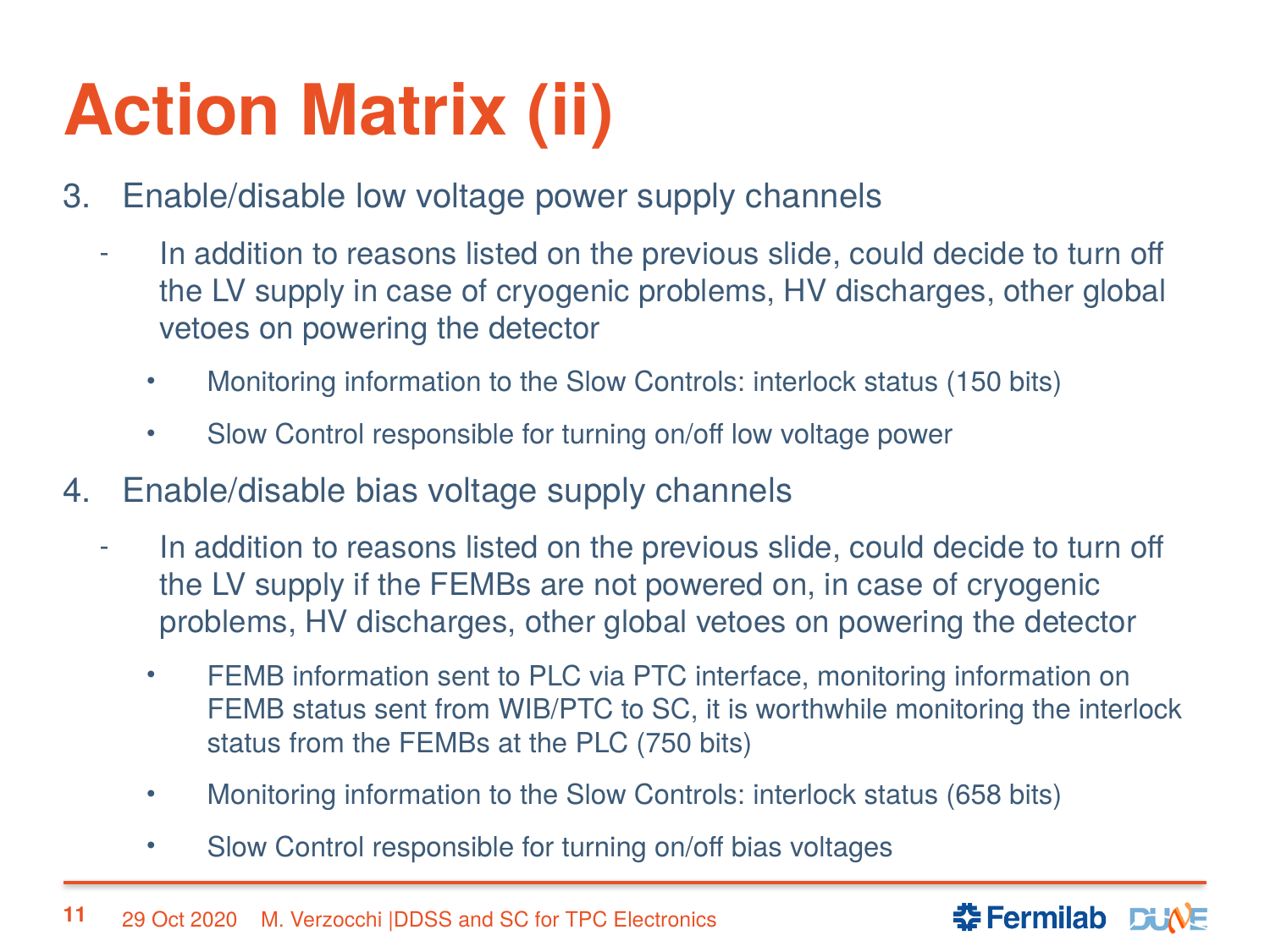

# Action Matrix (ii)
Enable/disable low voltage power supply channels
In addition to reasons listed on the previous slide, could decide to turn off the LV supply in case of cryogenic problems, HV discharges, other global vetoes on powering the detector
Monitoring information to the Slow Controls: interlock status (150 bits)
Slow Control responsible for turning on/off low voltage power
Enable/disable bias voltage supply channels
In addition to reasons listed on the previous slide, could decide to turn off the LV supply if the FEMBs are not powered on, in case of cryogenic problems, HV discharges, other global vetoes on powering the detector
FEMB information sent to PLC via PTC interface, monitoring information on FEMB status sent from WIB/PTC to SC, it is worthwhile monitoring the interlock status from the FEMBs at the PLC (750 bits)
Monitoring information to the Slow Controls: interlock status (658 bits)
Slow Control responsible for turning on/off bias voltages

11
29 Oct 2020
M. Verzocchi |DDSS and SC for TPC Electronics